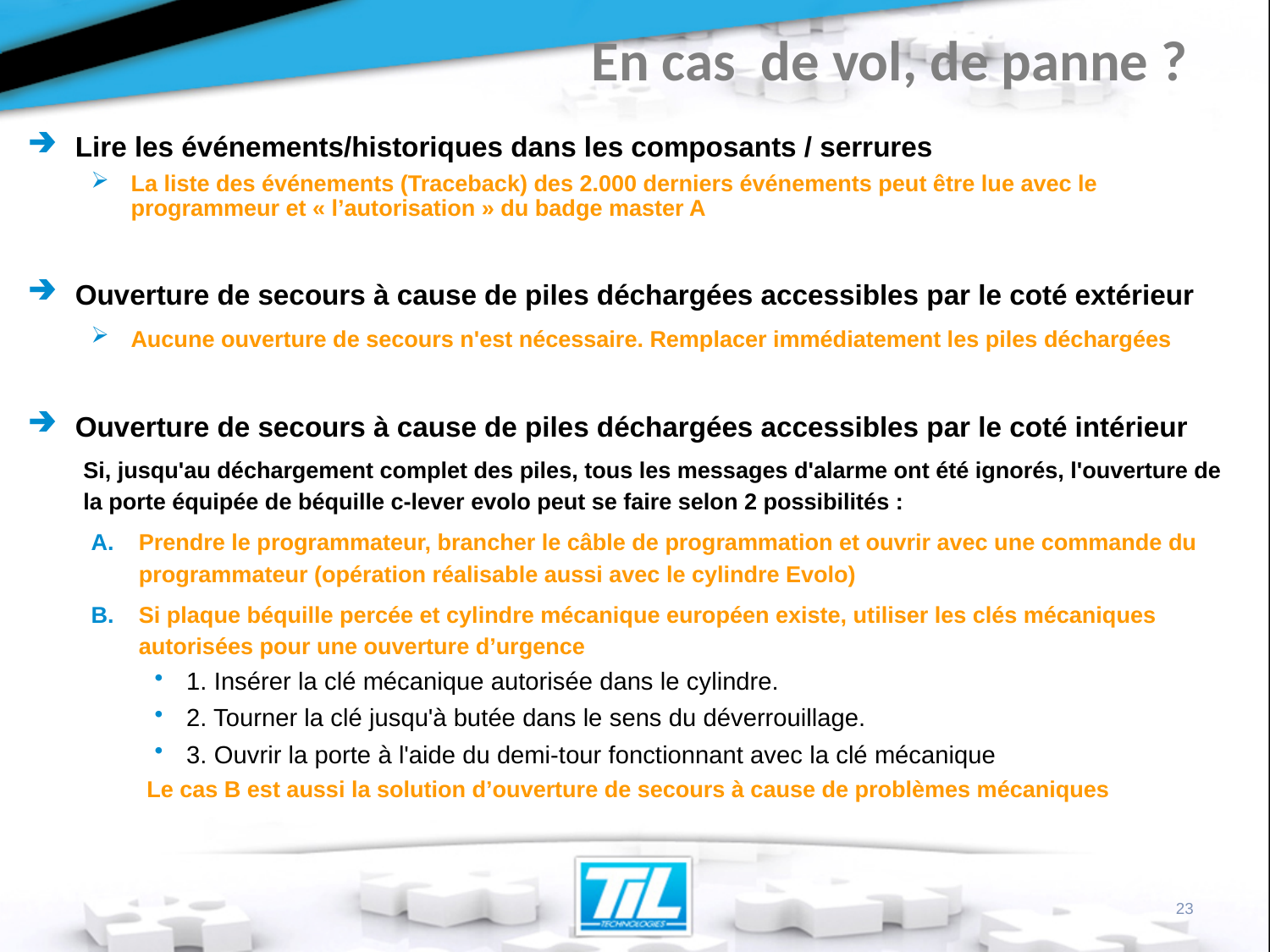

# En cas  de vol, de panne ?
Lire les événements/historiques dans les composants / serrures
La liste des événements (Traceback) des 2.000 derniers événements peut être lue avec le programmeur et « l’autorisation » du badge master A

Ouverture de secours à cause de piles déchargées accessibles par le coté extérieur
Aucune ouverture de secours n'est nécessaire. Remplacer immédiatement les piles déchargées

Ouverture de secours à cause de piles déchargées accessibles par le coté intérieur
Si, jusqu'au déchargement complet des piles, tous les messages d'alarme ont été ignorés, l'ouverture de la porte équipée de béquille c-lever evolo peut se faire selon 2 possibilités :
Prendre le programmateur, brancher le câble de programmation et ouvrir avec une commande du programmateur (opération réalisable aussi avec le cylindre Evolo)
Si plaque béquille percée et cylindre mécanique européen existe, utiliser les clés mécaniques autorisées pour une ouverture d’urgence
1. Insérer la clé mécanique autorisée dans le cylindre.
2. Tourner la clé jusqu'à butée dans le sens du déverrouillage.
3. Ouvrir la porte à l'aide du demi-tour fonctionnant avec la clé mécanique
Le cas B est aussi la solution d’ouverture de secours à cause de problèmes mécaniques

23